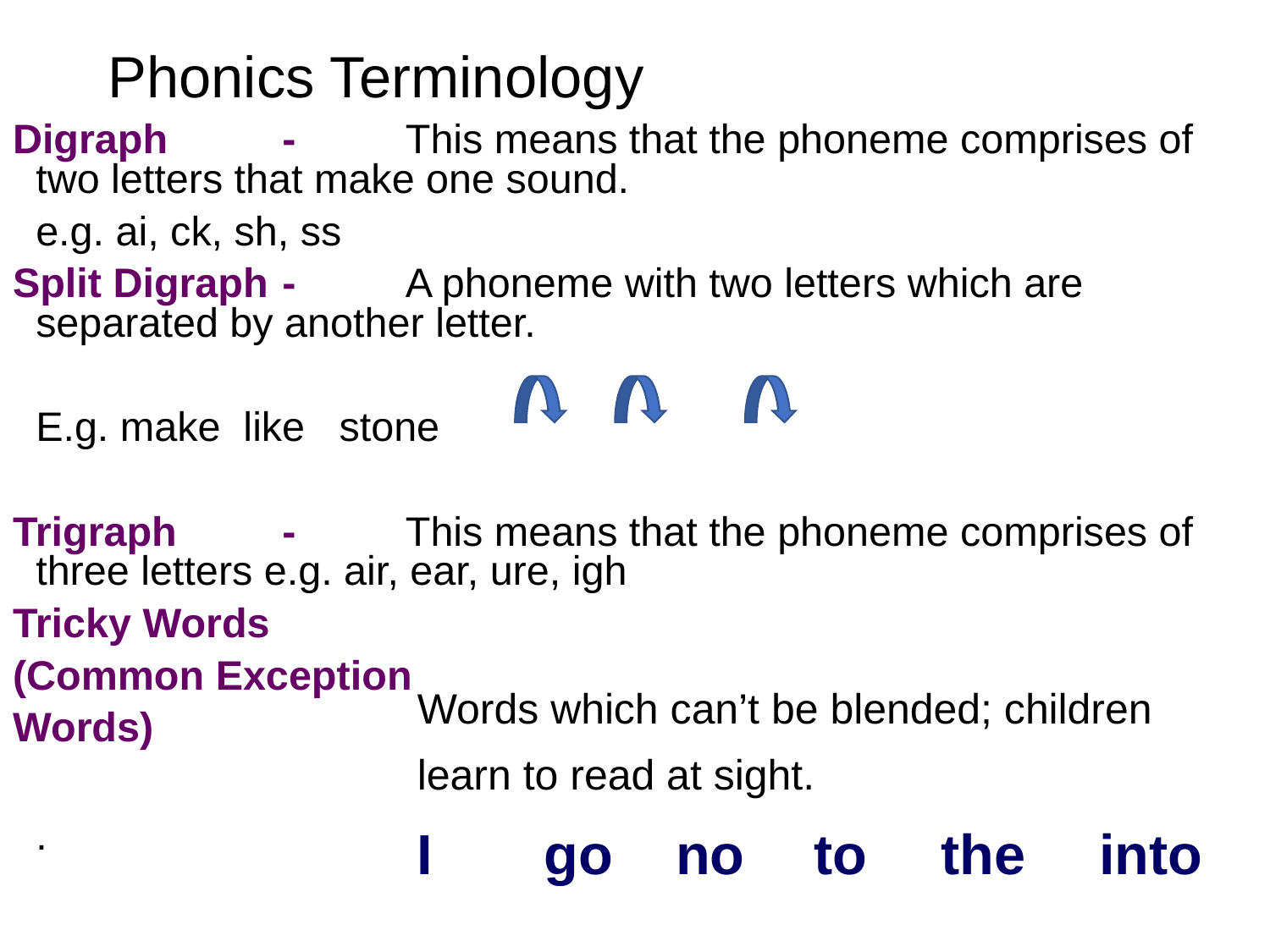

# Phonics Terminology
Digraph 		-	This means that the phoneme comprises of 				two letters that make one sound.
 					e.g. ai, ck, sh, ss
Split Digraph 	-	A phoneme with two letters which are 					separated by another letter.

					E.g. make  like   stone

Trigraph	-		This means that the phoneme comprises of 				three letters e.g. air, ear, ure, igh
Tricky Words
(Common Exception
Words)

				.

Words which can’t be blended; children learn to read at sight.
I 	go    no 	 to	 the	   into